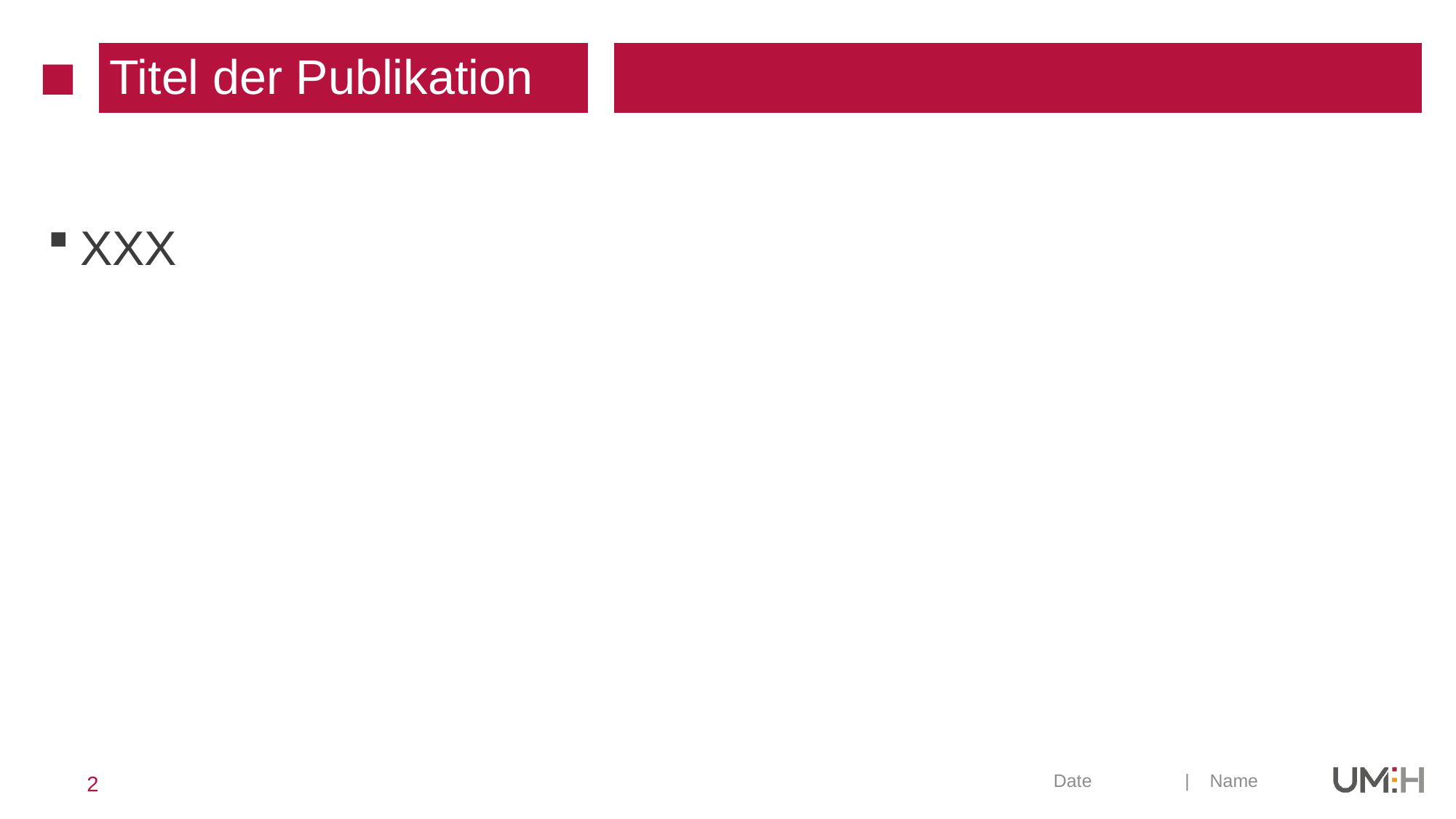

|  | Titel der Publikation |  |  |
| --- | --- | --- | --- |
#
XXX
2
Date
|    Name